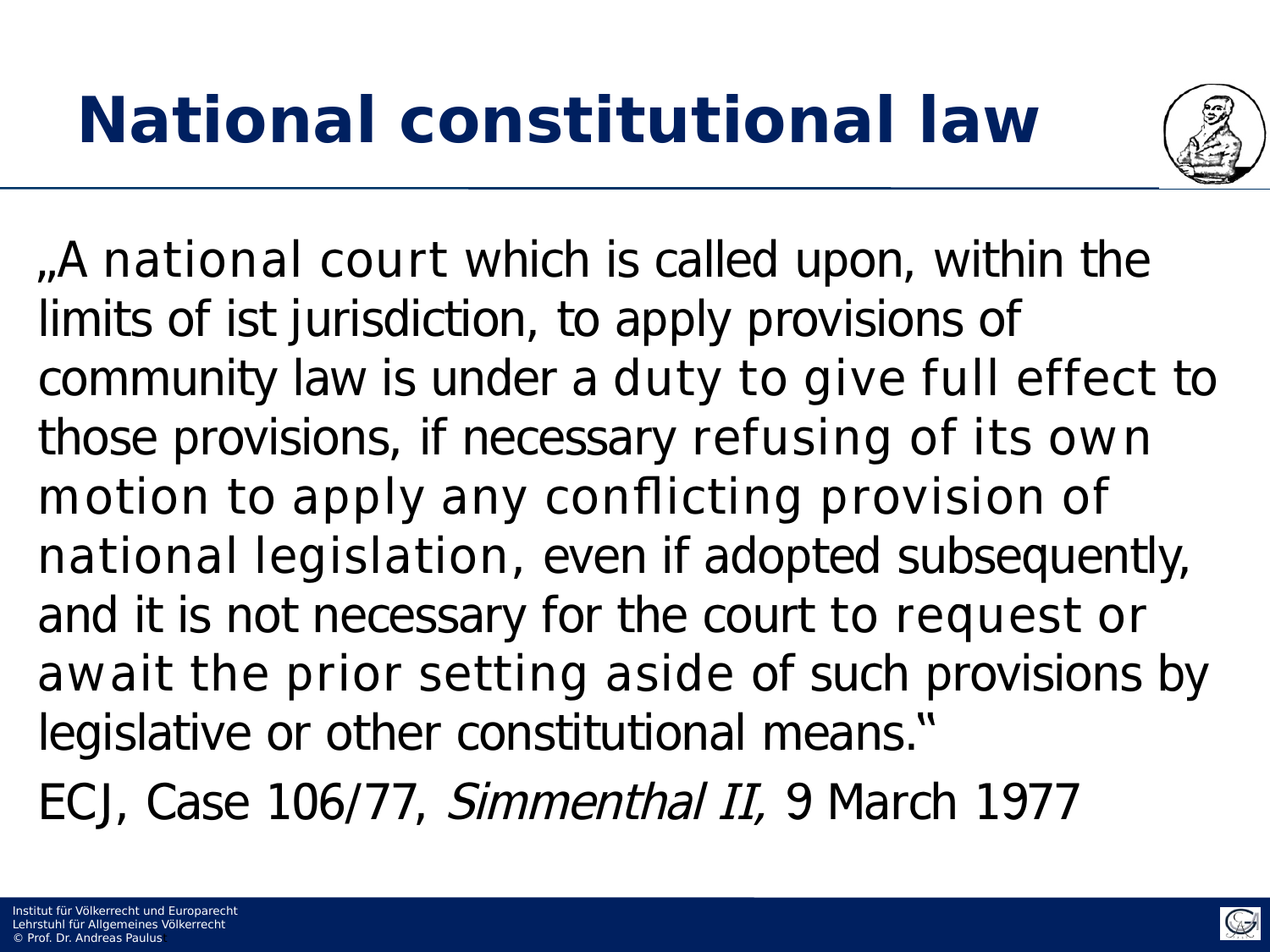

# National constitutional law
„A national court which is called upon, within the limits of ist jurisdiction, to apply provisions of community law is under a duty to give full effect to those provisions, if necessary refusing of its own motion to apply any conflicting provision of national legislation, even if adopted subsequently, and it is not necessary for the court to request or await the prior setting aside of such provisions by legislative or other constitutional means.“
ECJ, Case 106/77, Simmenthal II, 9 March 1977